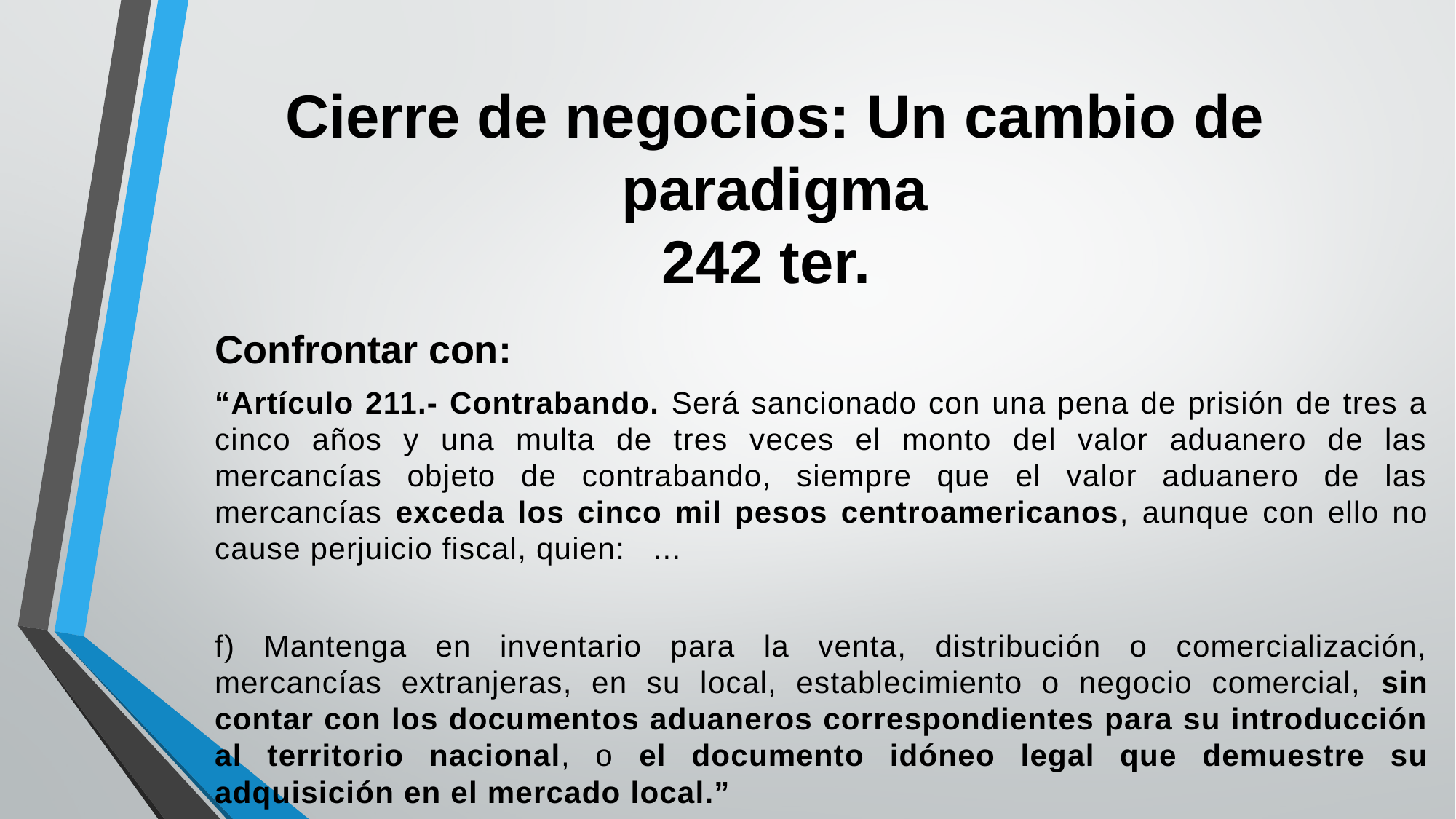

# Cierre de negocios: Un cambio de paradigma 242 ter.
Confrontar con:
“Artículo 211.- Contrabando. Será sancionado con una pena de prisión de tres a cinco años y una multa de tres veces el monto del valor aduanero de las mercancías objeto de contrabando, siempre que el valor aduanero de las mercancías exceda los cinco mil pesos centroamericanos, aunque con ello no cause perjuicio fiscal, quien:   ...

f) Mantenga en inventario para la venta, distribución o comercialización, mercancías extranjeras, en su local, establecimiento o negocio comercial, sin contar con los documentos aduaneros correspondientes para su introducción al territorio nacional, o el documento idóneo legal que demuestre su adquisición en el mercado local.”